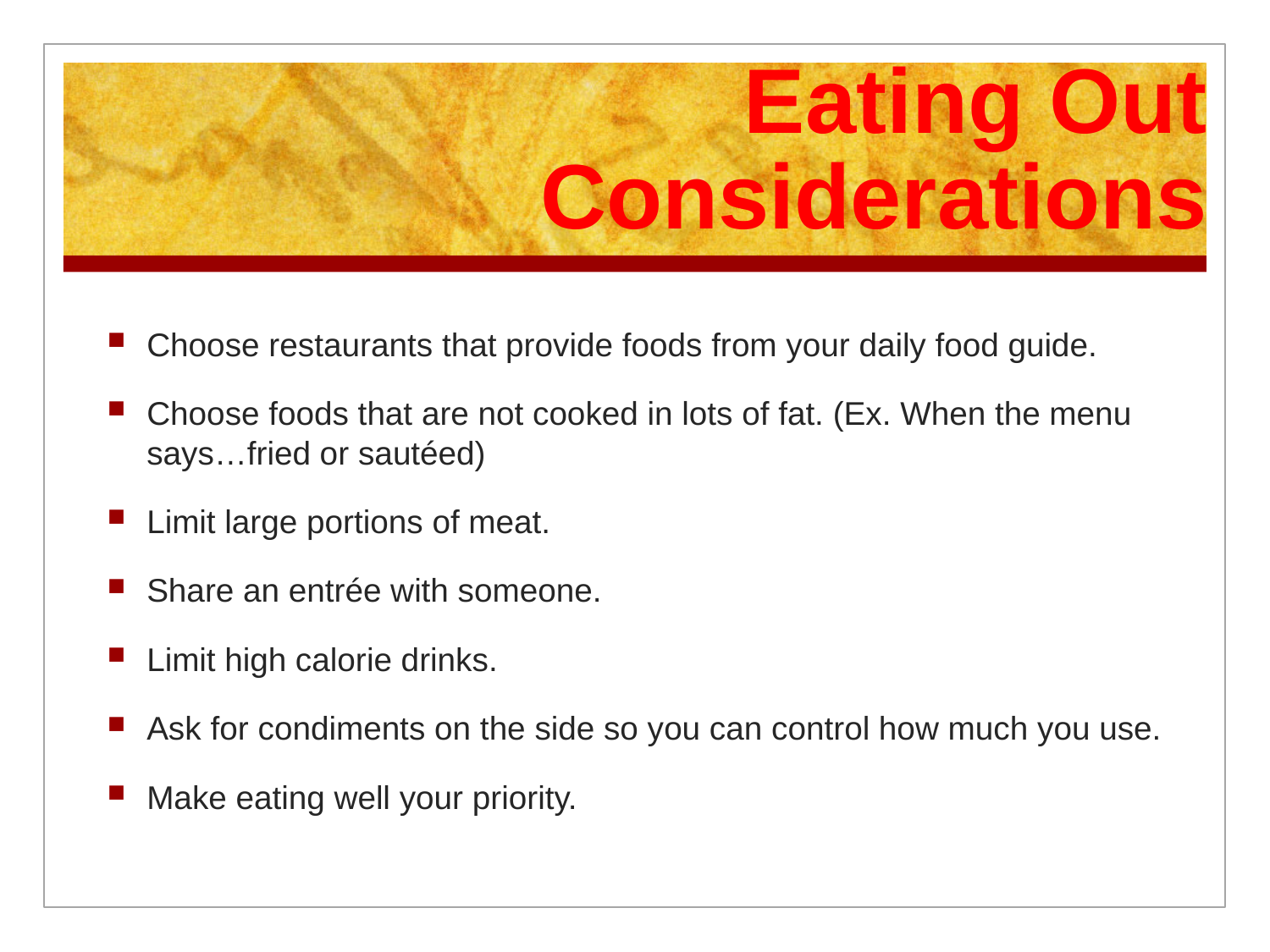

# Eating Out Considerations
Choose restaurants that provide foods from your daily food guide.
Choose foods that are not cooked in lots of fat. (Ex. When the menu says…fried or sautéed)
Limit large portions of meat.
Share an entrée with someone.
Limit high calorie drinks.
Ask for condiments on the side so you can control how much you use.
Make eating well your priority.